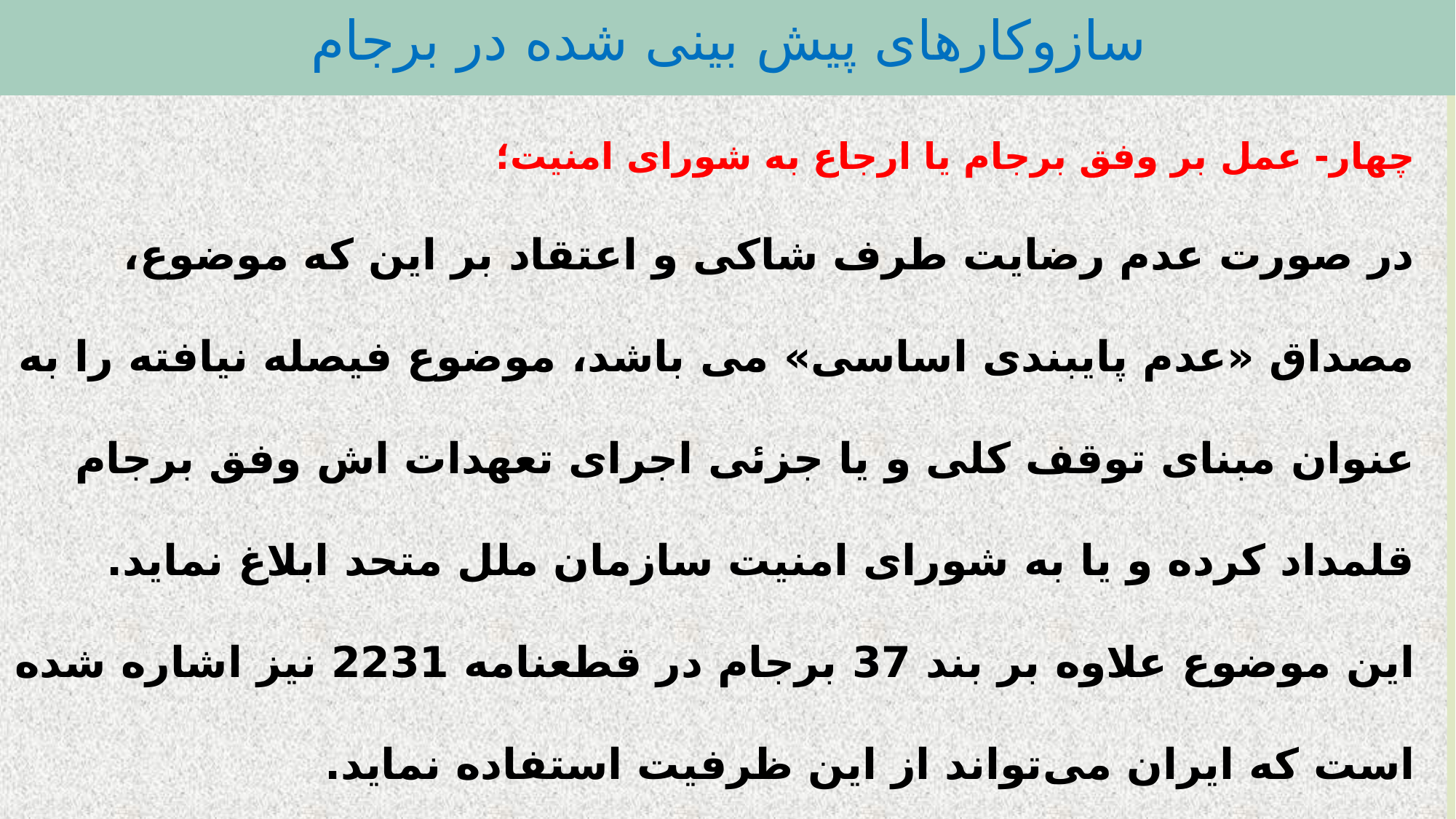

سازوکارهای پیش بینی شده در برجام
# چهار- عمل بر وفق برجام یا ارجاع به شورای امنیت؛ در صورت عدم رضایت طرف شاکی و اعتقاد بر این که موضوع، مصداق «عدم پایبندی اساسی» می باشد، موضوع فیصله نیافته را به عنوان مبنای توقف کلی و یا جزئی اجرای تعهدات اش وفق برجام قلمداد کرده و یا به شورای امنیت سازمان ملل متحد ابلاغ نماید. این موضوع علاوه بر بند 37 برجام در قطعنامه 2231 نیز اشاره شده است که ایران می‌تواند از این ظرفیت استفاده نماید.